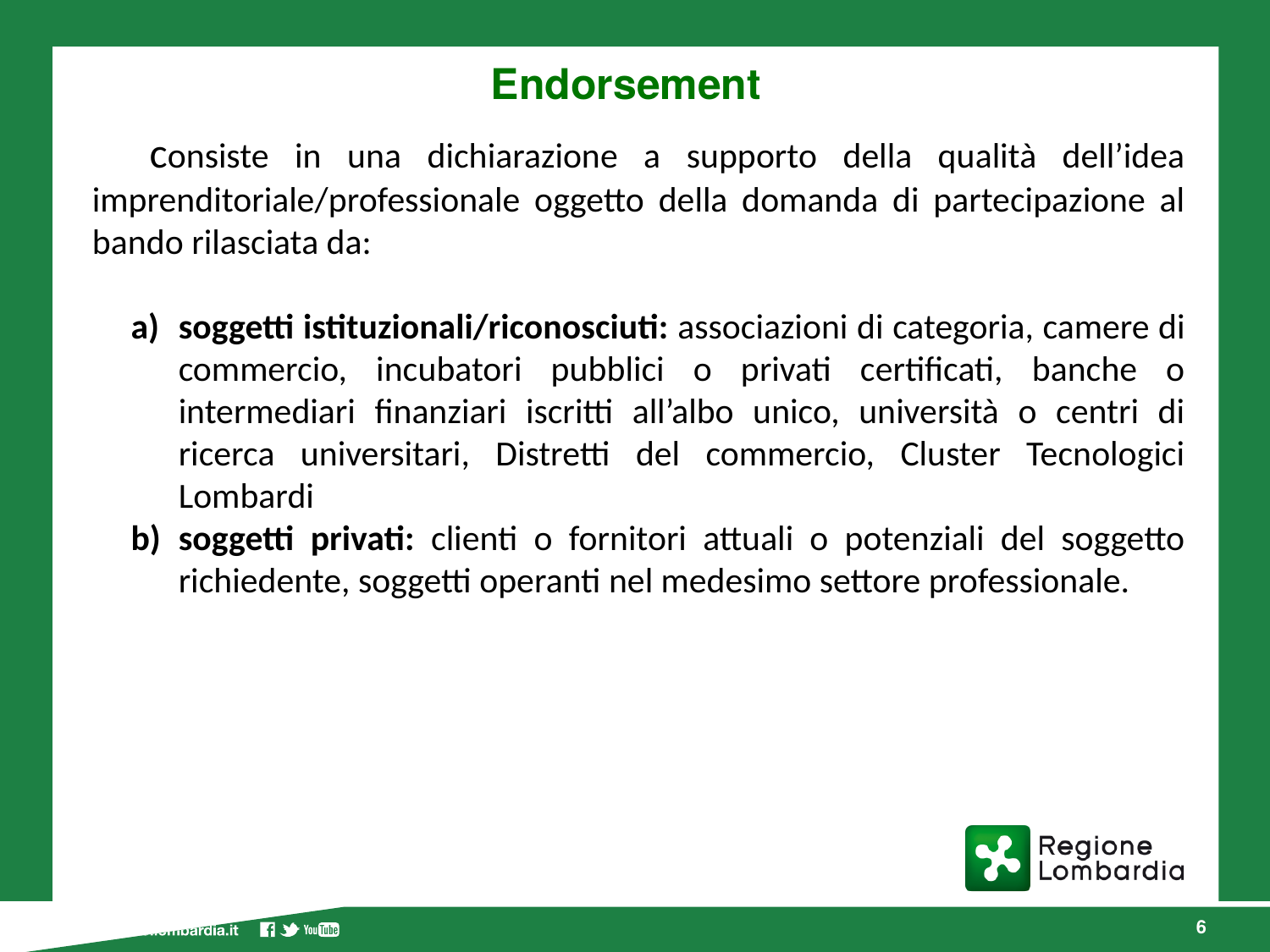

# Endorsement
   consiste in una dichiarazione a supporto della qualità dell’idea imprenditoriale/professionale oggetto della domanda di partecipazione al bando rilasciata da:

soggetti istituzionali/riconosciuti: associazioni di categoria, camere di commercio, incubatori pubblici o privati certificati, banche o intermediari finanziari iscritti all’albo unico, università o centri di ricerca universitari, Distretti del commercio, Cluster Tecnologici Lombardi
soggetti privati: clienti o fornitori attuali o potenziali del soggetto richiedente, soggetti operanti nel medesimo settore professionale.
6